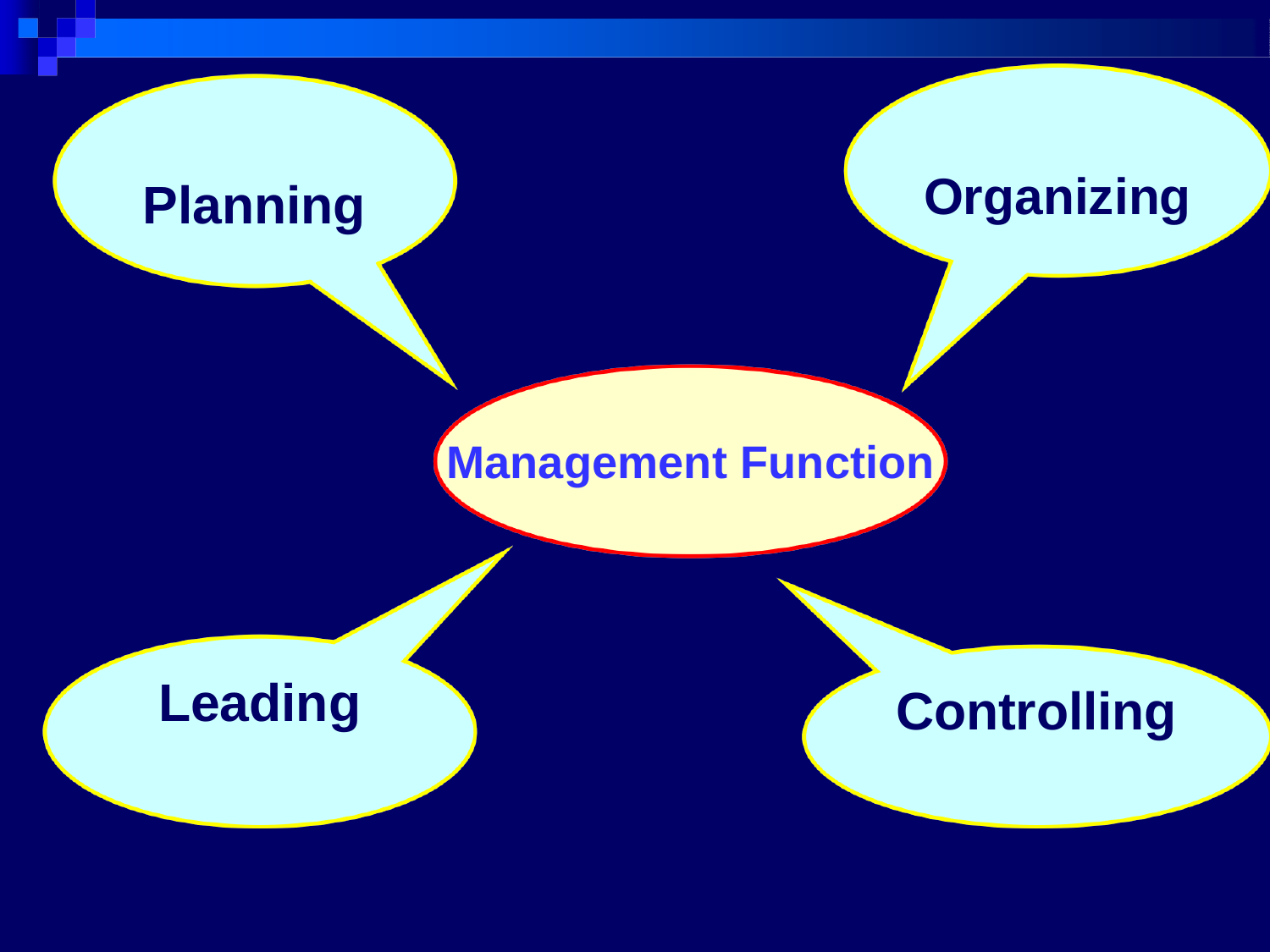

# Organizing
Planning
Management Function
Leading
Controlling